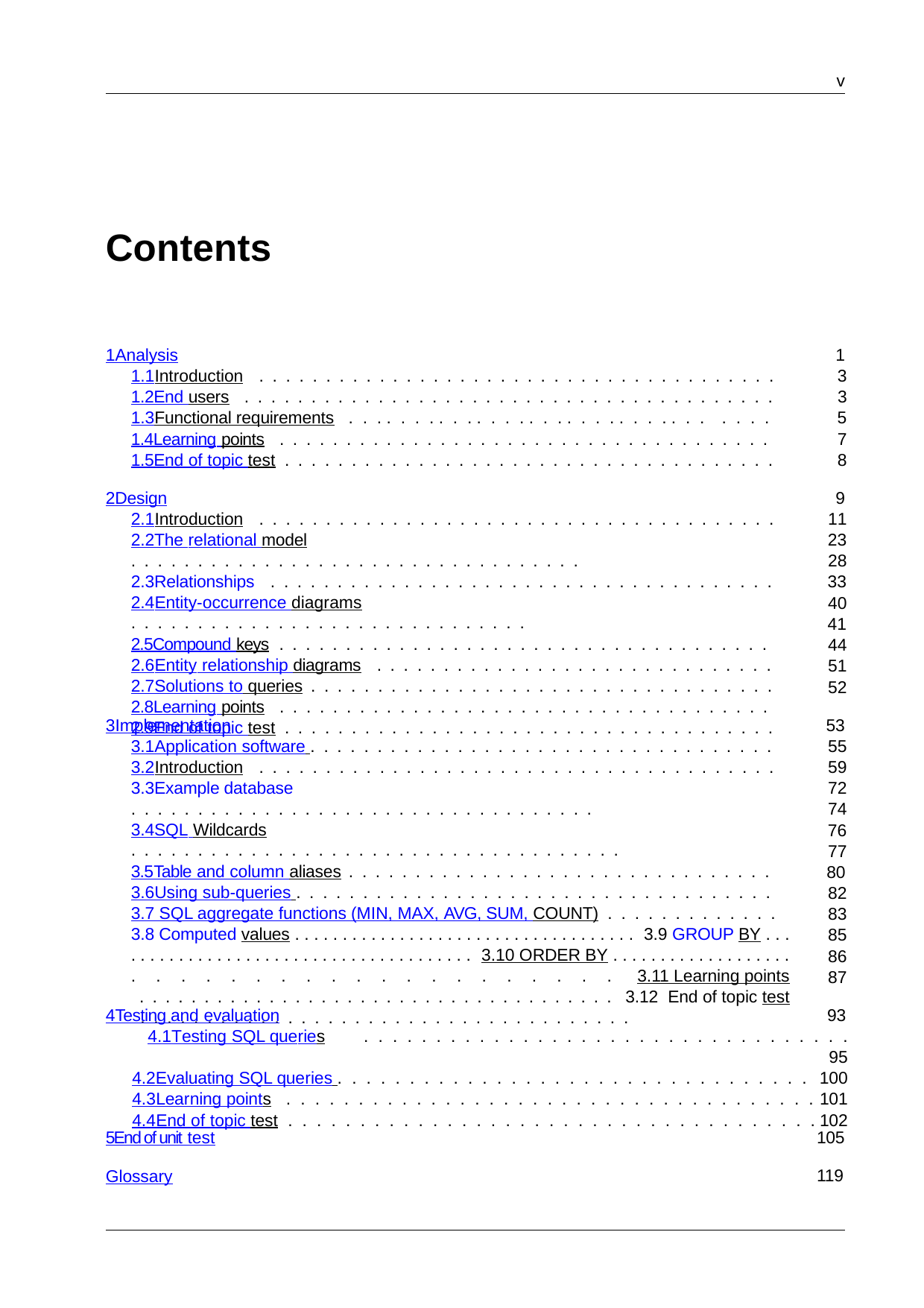

v

# Contents
1	Analysis
1
3
3
5
7
8
1.1	Introduction   . . . . . . . . . . . . . . . . . . . . . . . . . . . . . . . . . . . . . . .
1.2	End users   . . . . . . . . . . . . . . . . . . . . . . . . . . . . . . . . . . . . . . . .
1.3	Functional requirements   . .  . .  .  .  . .  .  . .  .  .  . .  .  . .  .  .  . .  .  .  . .  .  .   .  .  .  .
1.4	Learning points   . . . . . . . . . . . . . . . . . . . . . . . . . . . . . . . . . . . . .
1.5	End of topic test . . . . . . . . . . . . . . . . . . . . . . . . . . . . . . . . . . . . .
2	Design
9
11
23
28
33
40
41
44
51
52
2.1	Introduction   . . . . . . . . . . . . . . . . . . . . . . . . . . . . . . . . . . . . . . .
2.2	The relational model	. . . . . . . . . . . . . . . . . . . . . . . . . . . . . . . . . .
2.3	Relationships   . . . . . . . . . . . . . . . . . . . . . . . . . . . . . . . . . . . . . .
2.4	Entity-occurrence diagrams	. . . . . . . . . . . . . . . . . . . . . . . . . . . . . .
2.5	Compound keys  . . . . . . . . . . . . . . . . . . . . . . . . . . . . . . . . . . . . .
2.6	Entity relationship diagrams   . . . . . . . . . . . . . . . . . . . . . . . . . . . . . .
2.7	Solutions to queries . . . . . . . . . . . . . . . . . . . . . . . . . . . . . . . . . . .
2.8	Learning points   . . . . . . . . . . . . . . . . . . . . . . . . . . . . . . . . . . . . .
2.9	End of topic test . . . . . . . . . . . . . . . . . . . . . . . . . . . . . . . . . . . . .
3	Implementation
53
55
59
72
74
76
77
80
82
83
85
86
87
3.1	Application software . . . . . . . . . . . . . . . . . . . . . . . . . . . . . . . . . . .
3.2	Introduction   . . . . . . . . . . . . . . . . . . . . . . . . . . . . . . . . . . . . . . .
3.3	Example database	. . . . . . . . . . . . . . . . . . . . . . . . . . . . . . . . . . .
3.4	SQL Wildcards	. . . . . . . . . . . . . . . . . . . . . . . . . . . . . . . . . . . . .
3.5	Table and column aliases . . . . . . . . . . . . . . . . . . . . . . . . . . . . . . . .
3.6	Using sub-queries . . . . . . . . . . . . . . . . . . . . . . . . . . . . . . . . . . . .
3.7 SQL aggregate functions (MIN, MAX, AVG, SUM, COUNT) . . . . . . . . . . . . .  3.8 Computed values . . . . . . . . . . . . . . . . . . . . . . . . . . . . . . . . . . . .  3.9 GROUP BY . . . . . . . . . . . . . . . . . . . . . . . . . . . . . . . . . . . . . . .  3.10 ORDER BY . . . . . . . . . . . . . . . . . . . . . . . . . . . . . . . . . . . . . . .  3.11 Learning points . . . . . . . . . . . . . . . . . . . . . . . . . . . . . . . . . . . . .  3.12  End of topic test . . . . . . . . . . . . . . . . . . . . . . . . . . . . . . . . . . . . .
4	Testing and evaluation
93
4.1	Testing SQL queries	.  .  .  .  .  .  .  .  .  .  .  .  .  .  .  .  .  .  .  .  .  .  .  .  .  .  .  .  .  .  .  .  .  .	95
4.2	Evaluating SQL queries .  .  .  .  .  .  .  .  .  .  .  .  .  .  .  .  .  .  .  .  .  .  .  .  .  .  .  .  .  .  .  .  .	100
4.3	Learning points   .  .  .  .  .  .  .  .  .  .  .  .  .  .  .  .  .  .  .  .  .  .  .  .  .  .  .  .  .  .  .  .  .  .  .  .  .	101
4.4	End of topic test  .  .  .  .  .  .  .  .  .  .  .  .  .  .  .  .  .  .  .  .  .  .  .  .  .  .  .  .  .  .  .  .  .  .  .  .  .	102
5	End of unit test

Glossary
105
119